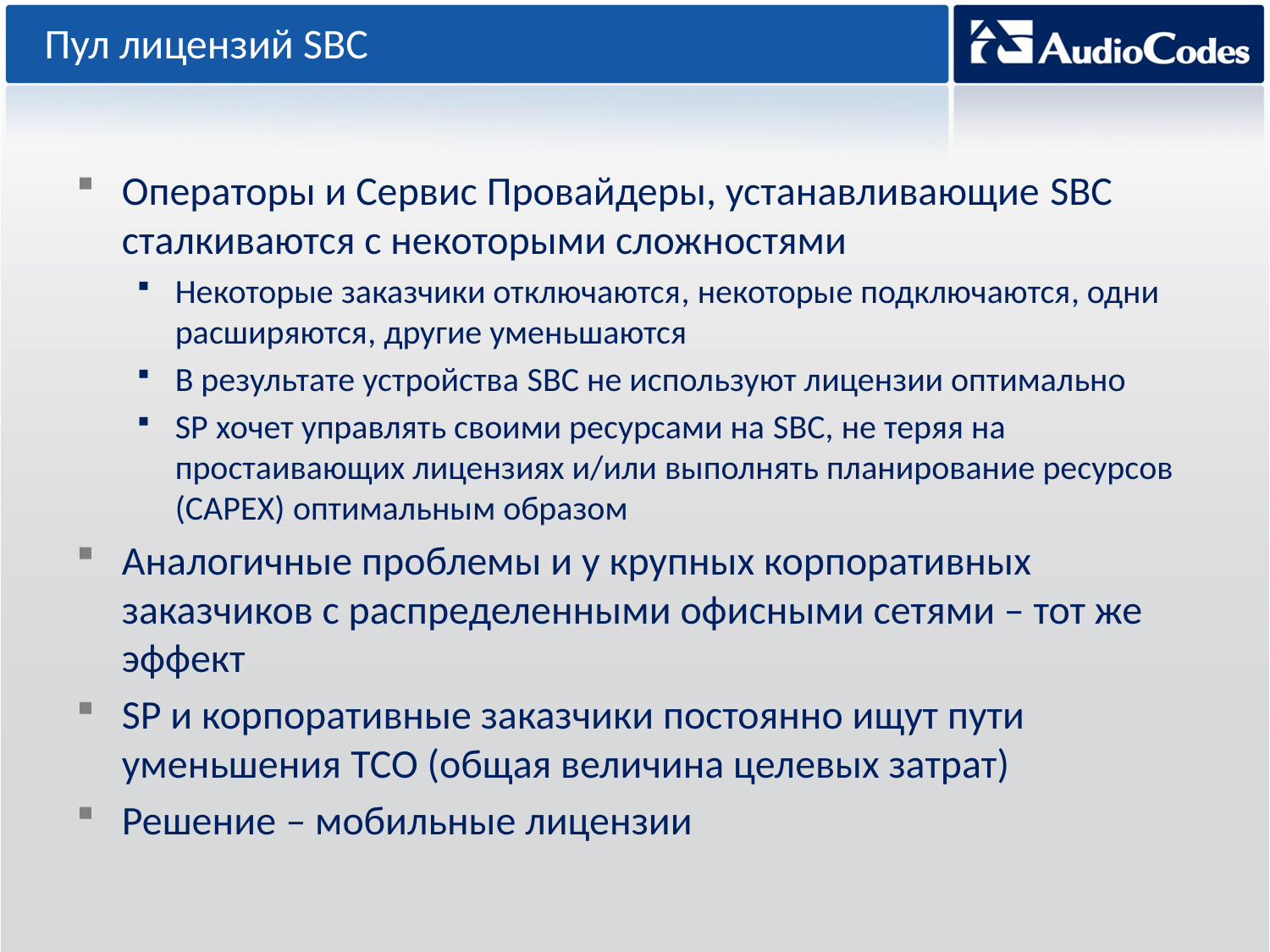

Пул лицензий SBC
Операторы и Сервис Провайдеры, устанавливающие SBC сталкиваются с некоторыми сложностями
Некоторые заказчики отключаются, некоторые подключаются, одни расширяются, другие уменьшаются
В результате устройства SBC не используют лицензии оптимально
SP хочет управлять своими ресурсами на SBC, не теряя на простаивающих лицензиях и/или выполнять планирование ресурсов (CAPEX) оптимальным образом
Аналогичные проблемы и у крупных корпоративных заказчиков с распределенными офисными сетями – тот же эффект
SP и корпоративные заказчики постоянно ищут пути уменьшения TCO (общая величина целевых затрат)
Решение – мобильные лицензии